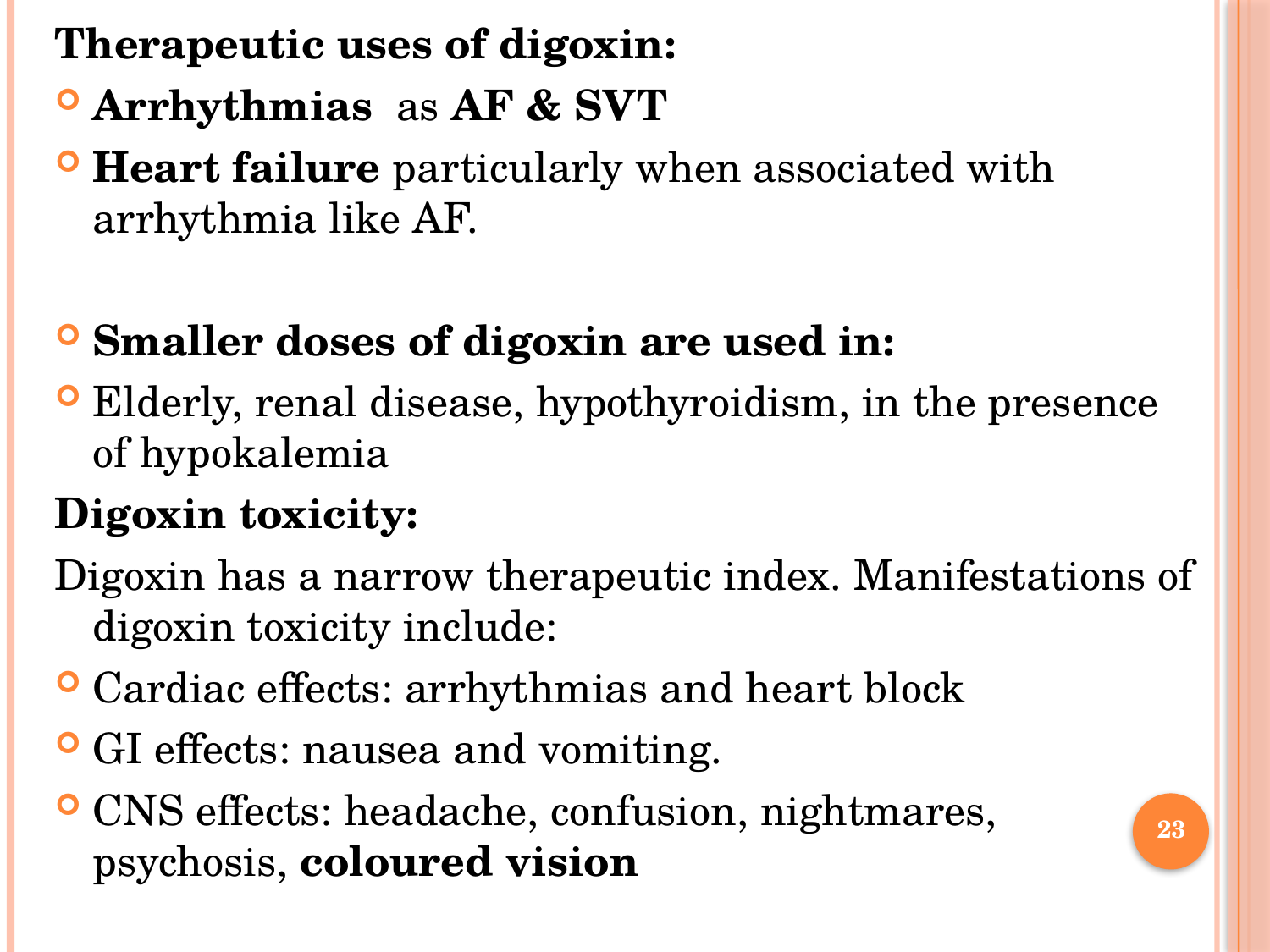

Therapeutic uses of digoxin:
Arrhythmias  as AF & SVT
Heart failure particularly when associated with arrhythmia like AF.

Smaller doses of digoxin are used in:
Elderly, renal disease, hypothyroidism, in the presence of hypokalemia
Digoxin toxicity:
Digoxin has a narrow therapeutic index. Manifestations of digoxin toxicity include:
Cardiac effects: arrhythmias and heart block
GI effects: nausea and vomiting.
CNS effects: headache, confusion, nightmares, psychosis, coloured vision

23